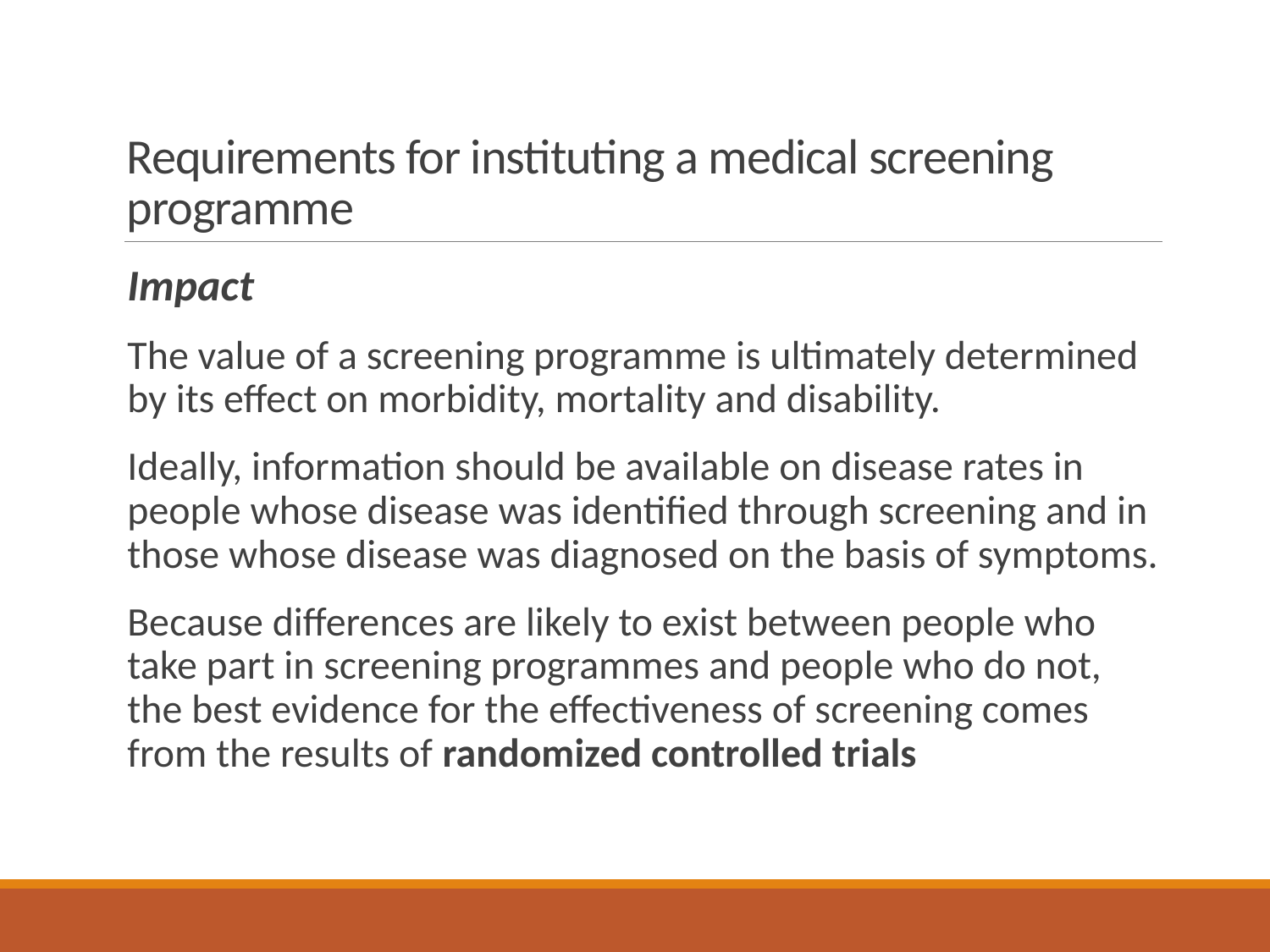

# Requirements for instituting a medical screening programme
Impact
The value of a screening programme is ultimately determined by its effect on morbidity, mortality and disability.
Ideally, information should be available on disease rates in people whose disease was identified through screening and in those whose disease was diagnosed on the basis of symptoms.
Because differences are likely to exist between people who take part in screening programmes and people who do not, the best evidence for the effectiveness of screening comes from the results of randomized controlled trials